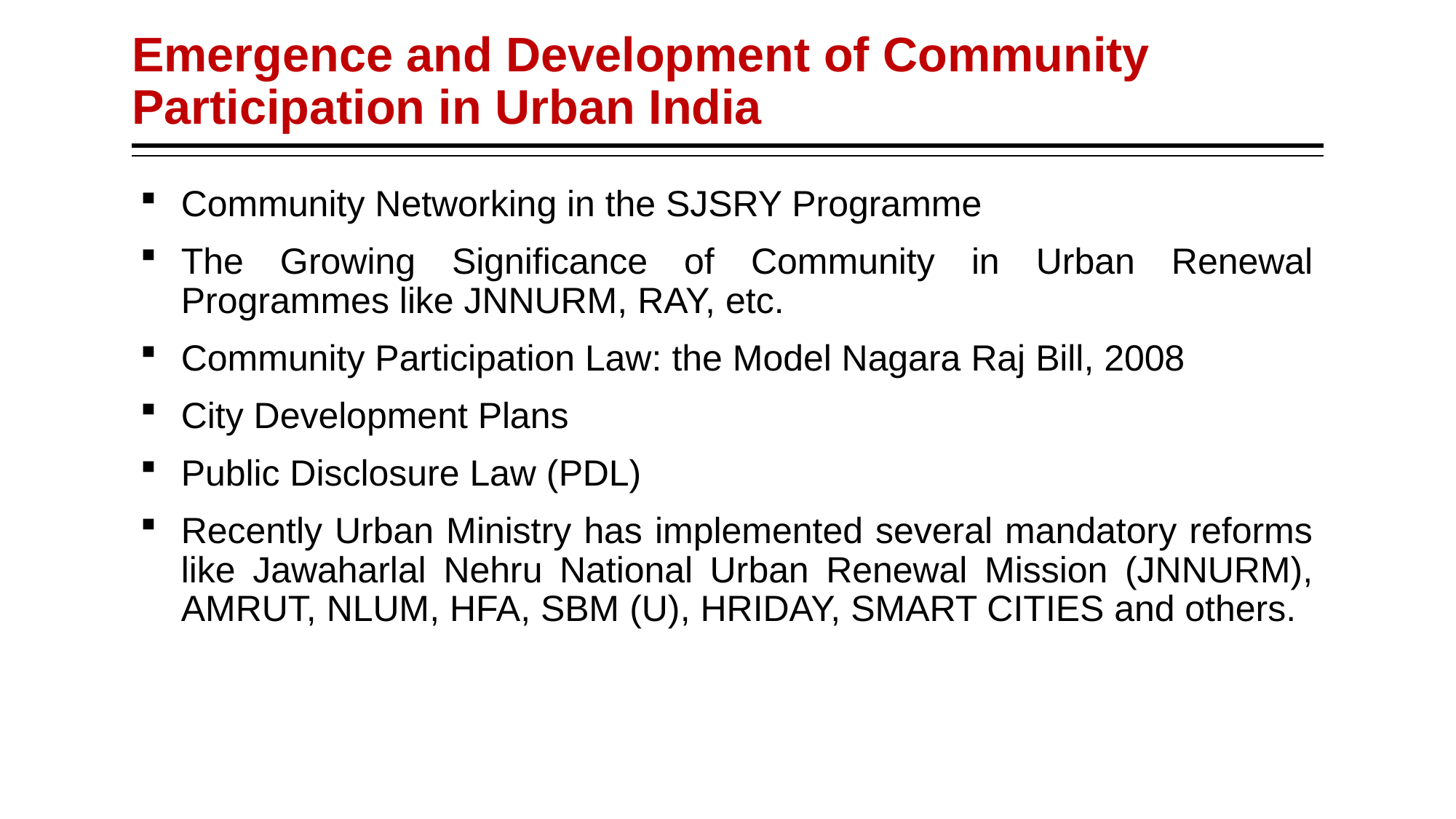

# Emergence and Development of Community Participation in Urban India
Community Networking in the SJSRY Programme
The Growing Significance of Community in Urban Renewal Programmes like JNNURM, RAY, etc.
Community Participation Law: the Model Nagara Raj Bill, 2008
City Development Plans
Public Disclosure Law (PDL)
Recently Urban Ministry has implemented several mandatory reforms like Jawaharlal Nehru National Urban Renewal Mission (JNNURM), AMRUT, NLUM, HFA, SBM (U), HRIDAY, SMART CITIES and others.